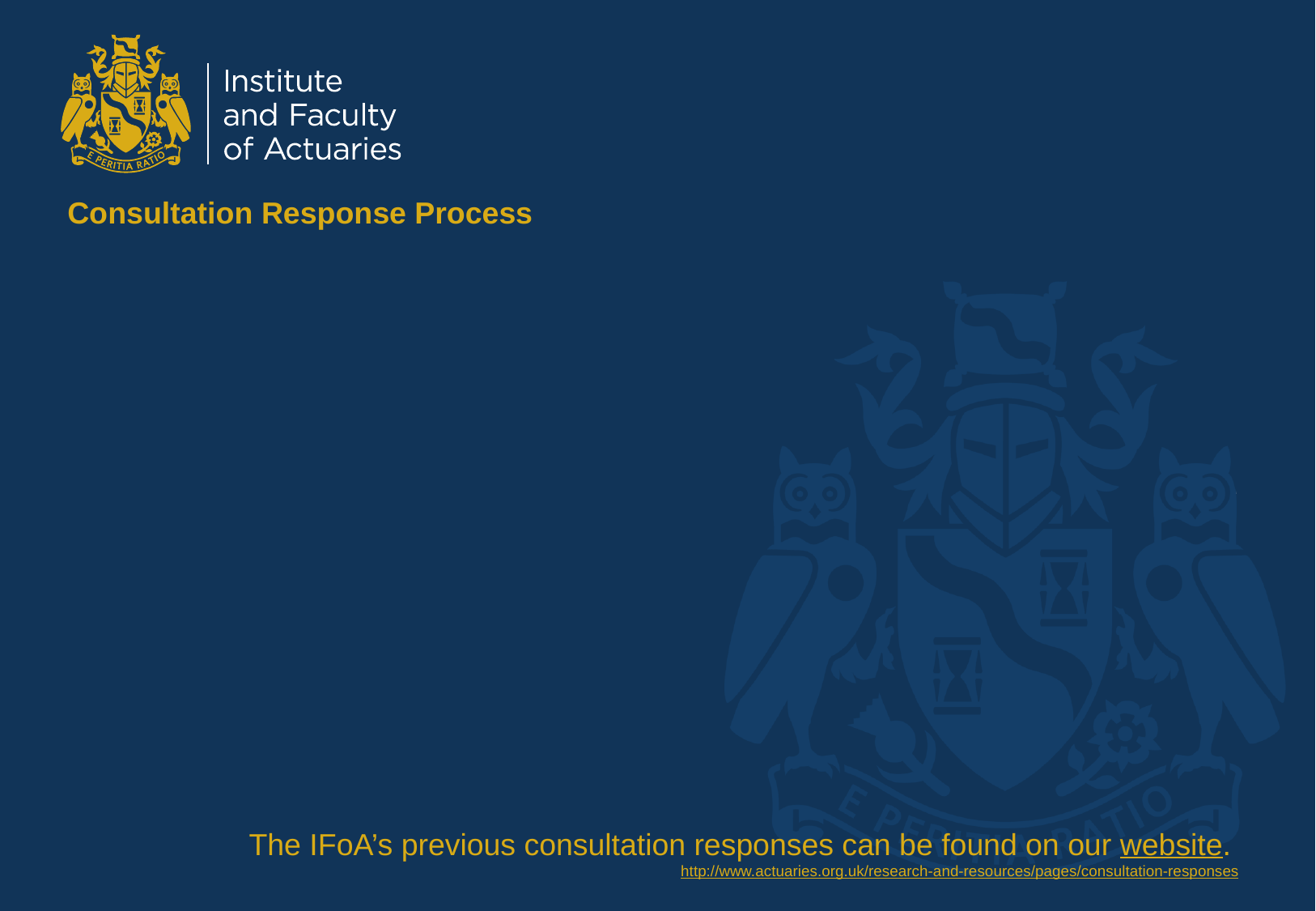

# Consultation Response Process

The IFoA’s previous consultation responses can be found on our website.
http://www.actuaries.org.uk/research-and-resources/pages/consultation-responses